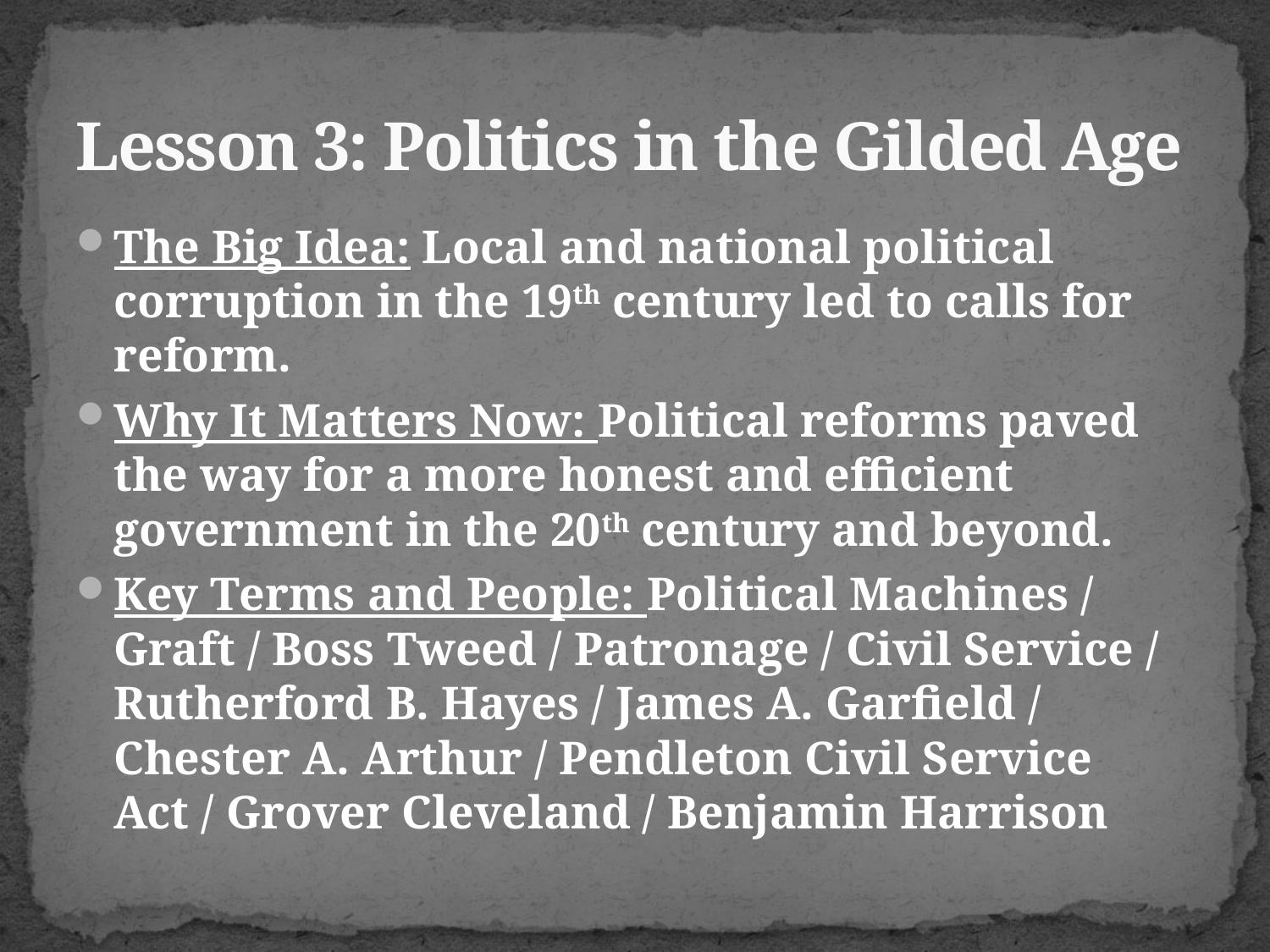

# Lesson 3: Politics in the Gilded Age
The Big Idea: Local and national political corruption in the 19th century led to calls for reform.
Why It Matters Now: Political reforms paved the way for a more honest and efficient government in the 20th century and beyond.
Key Terms and People: Political Machines / Graft / Boss Tweed / Patronage / Civil Service / Rutherford B. Hayes / James A. Garfield / Chester A. Arthur / Pendleton Civil Service Act / Grover Cleveland / Benjamin Harrison